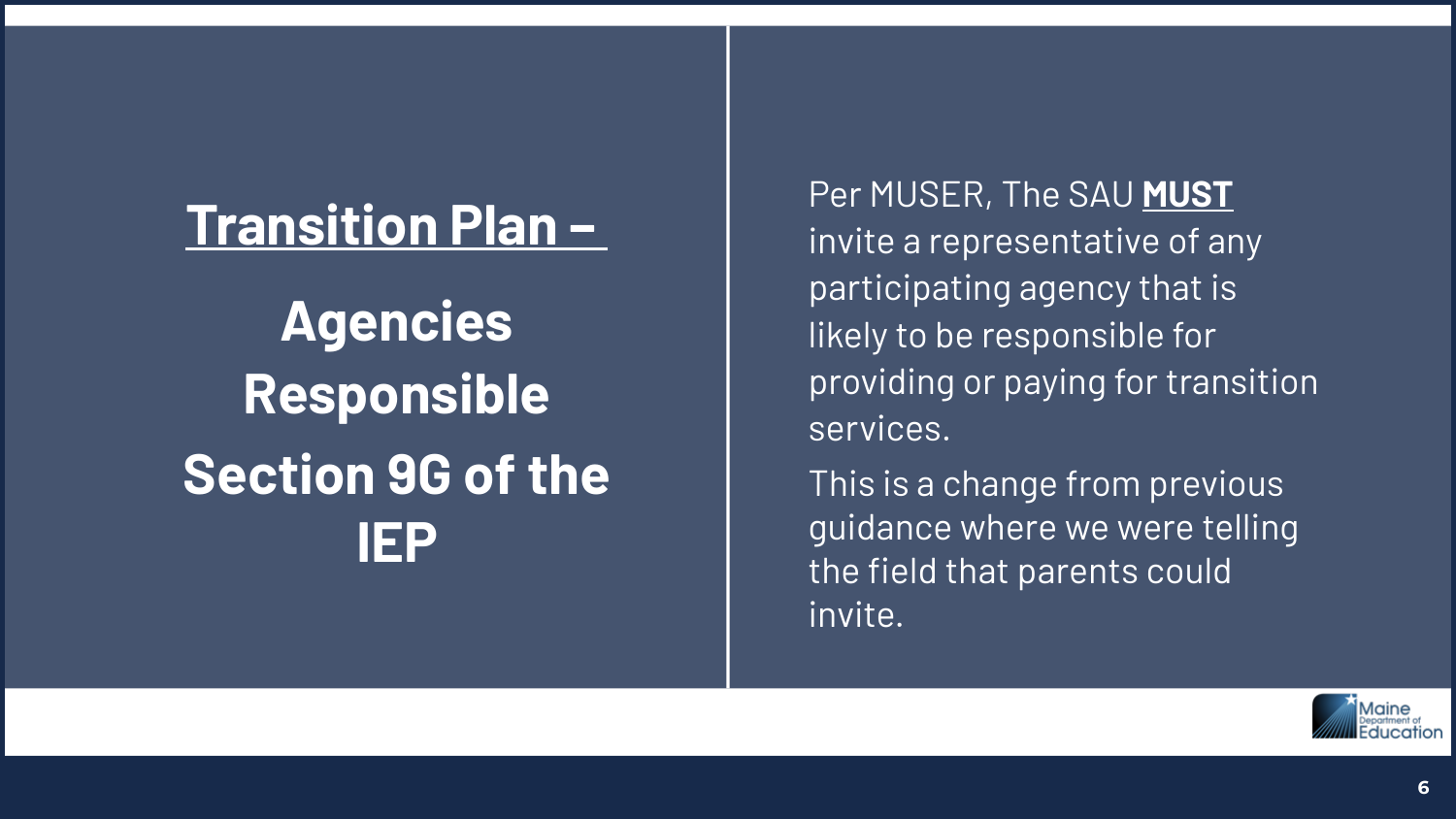

Per MUSER, The SAU MUST invite a representative of any participating agency that is likely to be responsible for providing or paying for transition services.
This is a change from previous guidance where we were telling the field that parents could invite.
Transition Plan –
Agencies Responsible
Section 9G of the IEP
6